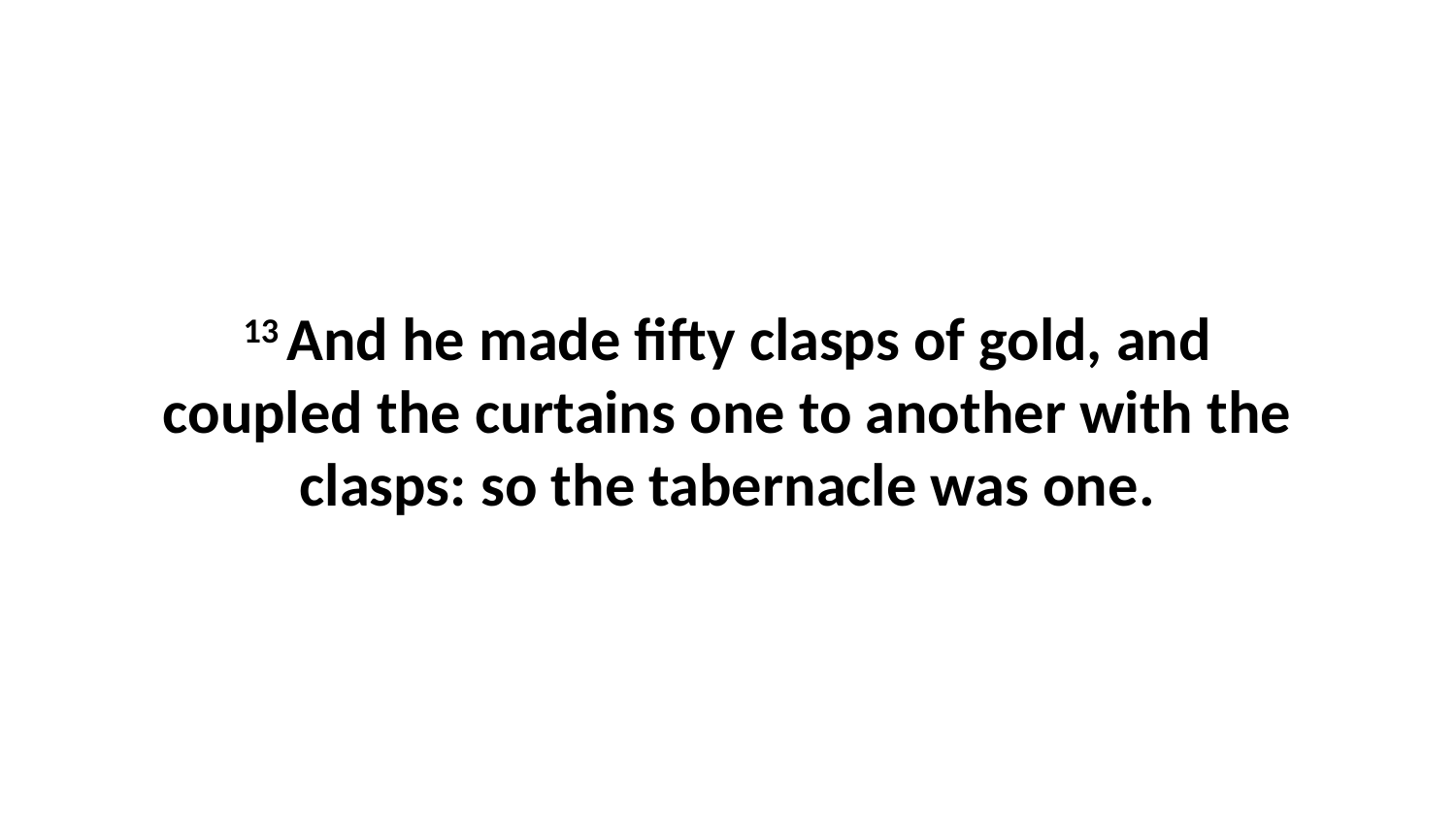

13 And he made fifty clasps of gold, and coupled the curtains one to another with the clasps: so the tabernacle was one.